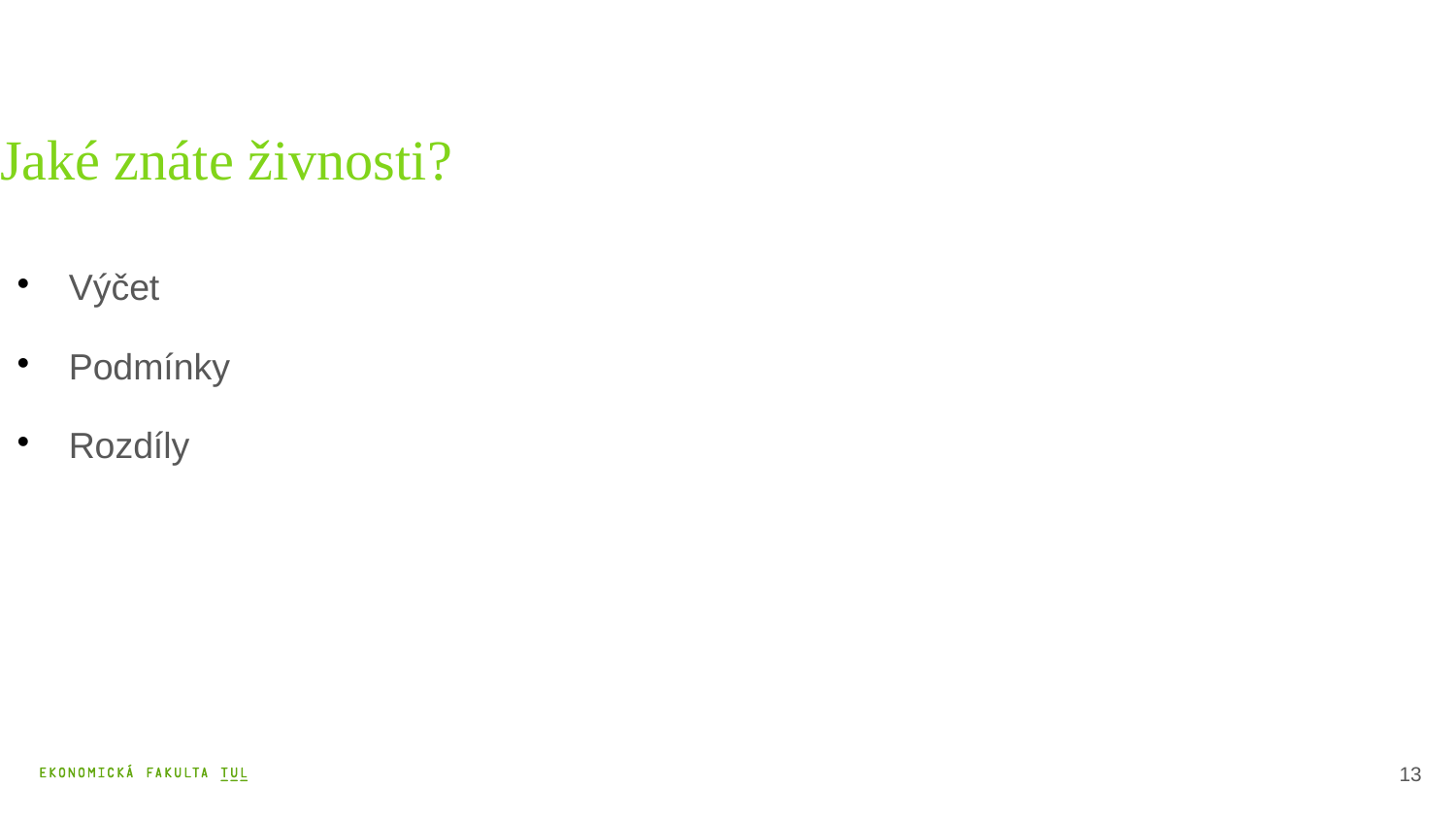

Jaké znáte živnosti?
Výčet
Podmínky
Rozdíly

13